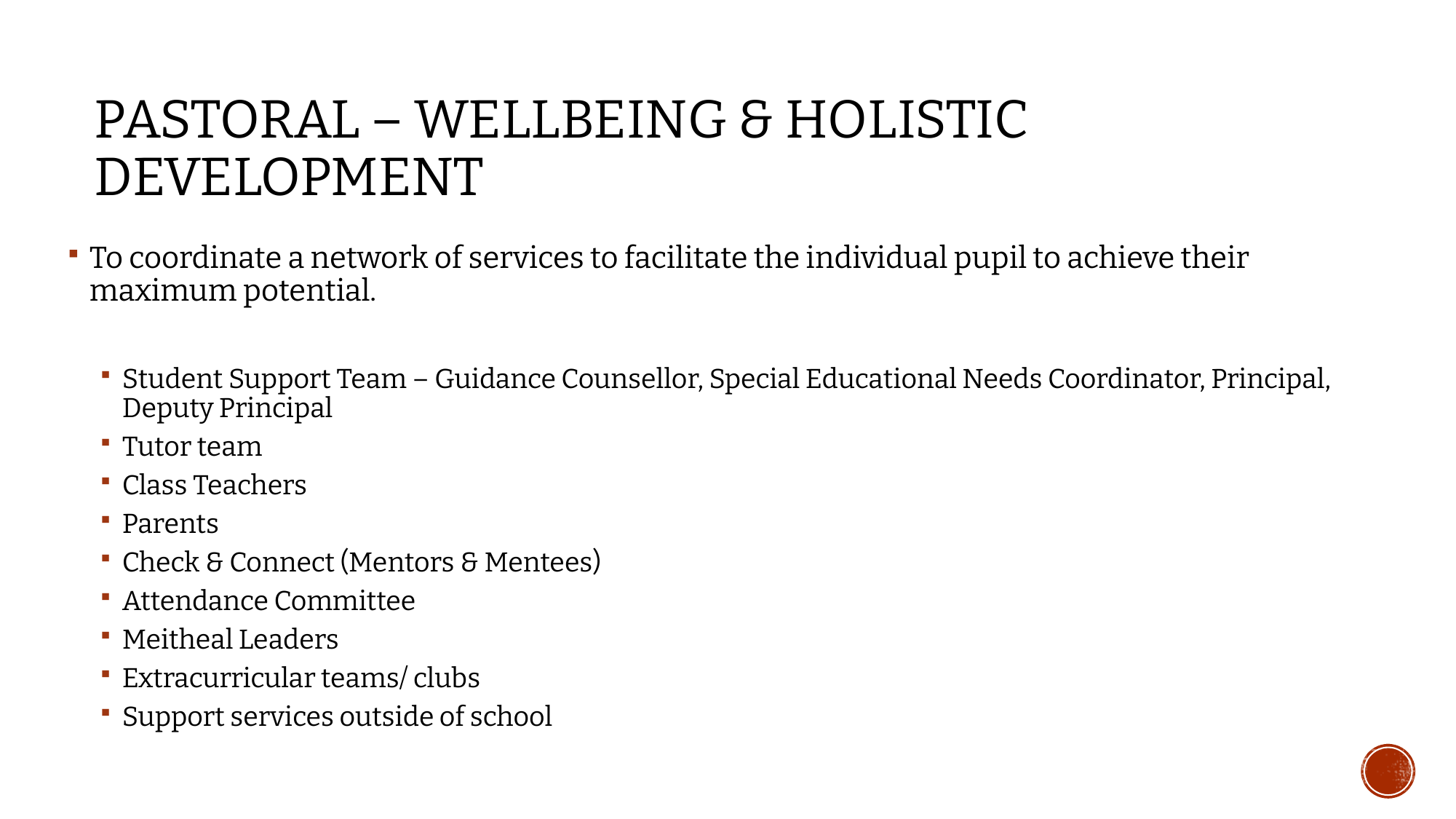

# Pastoral – wellbeing & Holistic development
To coordinate a network of services to facilitate the individual pupil to achieve their maximum potential.

Student Support Team – Guidance Counsellor, Special Educational Needs Coordinator, Principal, Deputy Principal
Tutor team
Class Teachers
Parents
Check & Connect (Mentors & Mentees)
Attendance Committee
Meitheal Leaders
Extracurricular teams/ clubs
Support services outside of school